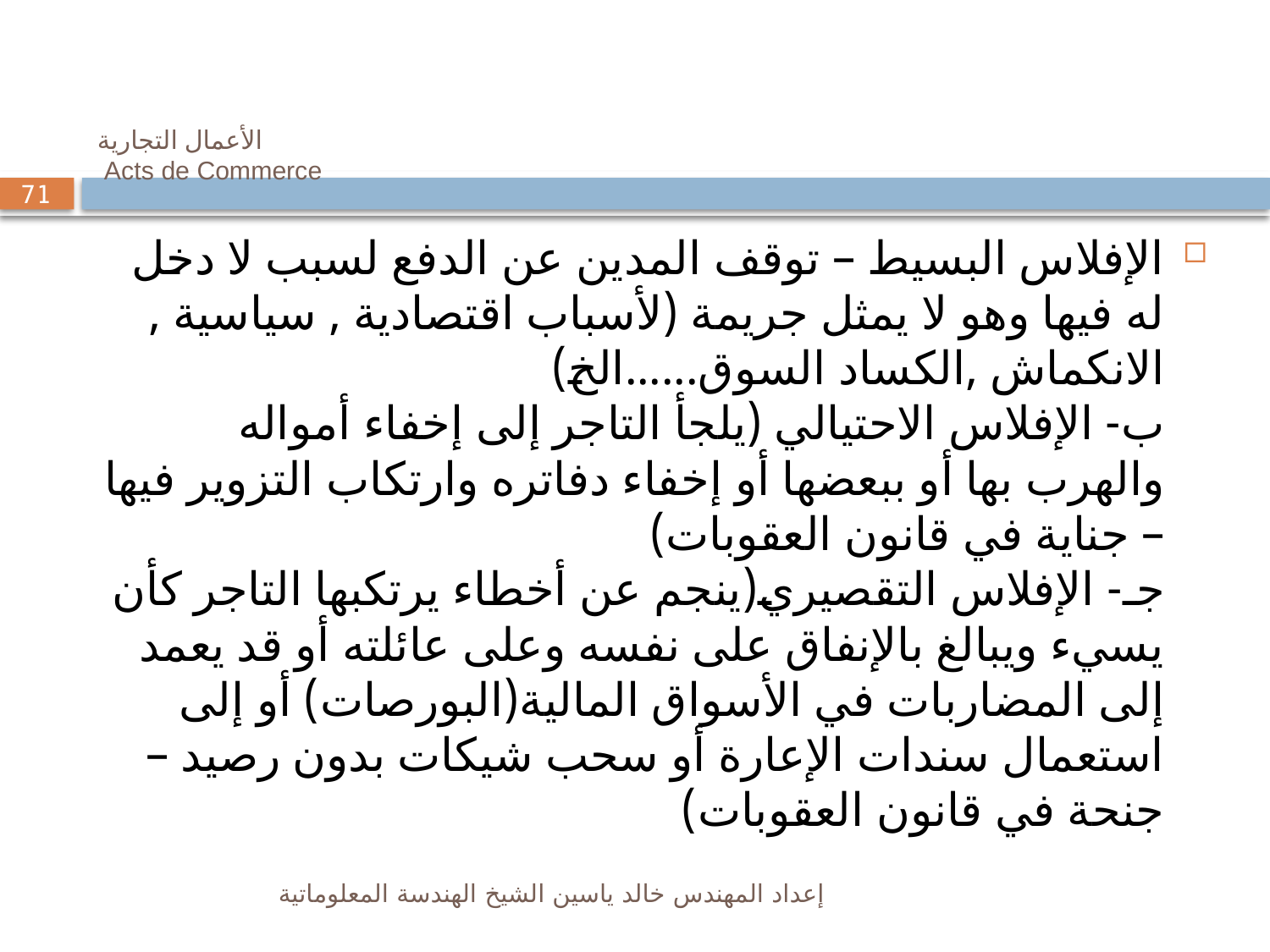

# الأعمال التجارية Acts de Commerce
71
الإفلاس البسيط – توقف المدين عن الدفع لسبب لا دخل له فيها وهو لا يمثل جريمة (لأسباب اقتصادية , سياسية , الانكماش ,الكساد السوق......الخ)
ب‌- الإفلاس الاحتيالي (يلجأ التاجر إلى إخفاء أمواله والهرب بها أو ببعضها أو إخفاء دفاتره وارتكاب التزوير فيها – جناية في قانون العقوبات)
جـ- الإفلاس التقصيري(ينجم عن أخطاء يرتكبها التاجر كأن يسيء ويبالغ بالإنفاق على نفسه وعلى عائلته أو قد يعمد إلى المضاربات في الأسواق المالية(البورصات) أو إلى استعمال سندات الإعارة أو سحب شيكات بدون رصيد – جنحة في قانون العقوبات)

إعداد المهندس خالد ياسين الشيخ الهندسة المعلوماتية